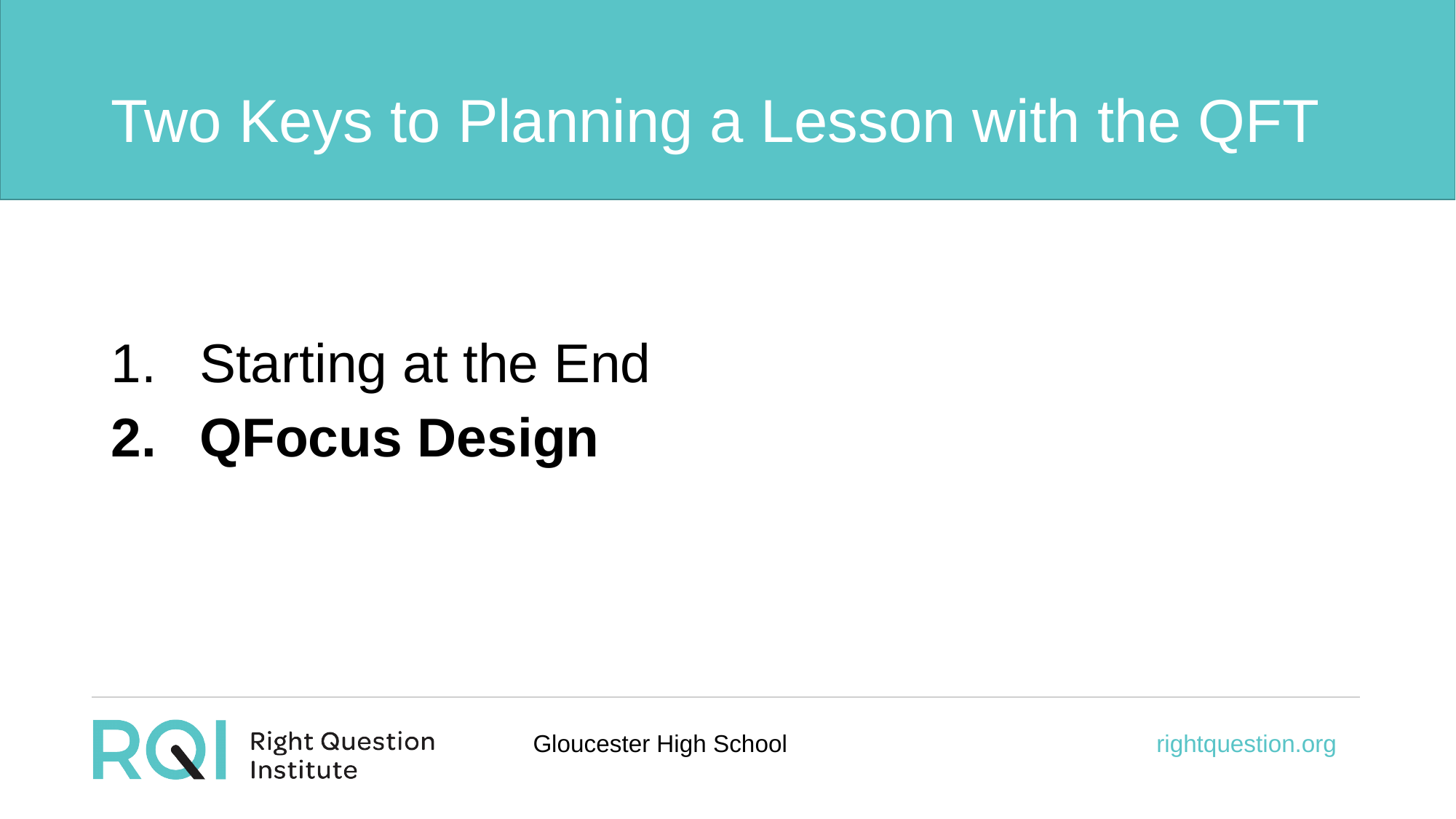

# Two Keys to Planning a Lesson with the QFT
Starting at the End
QFocus Design